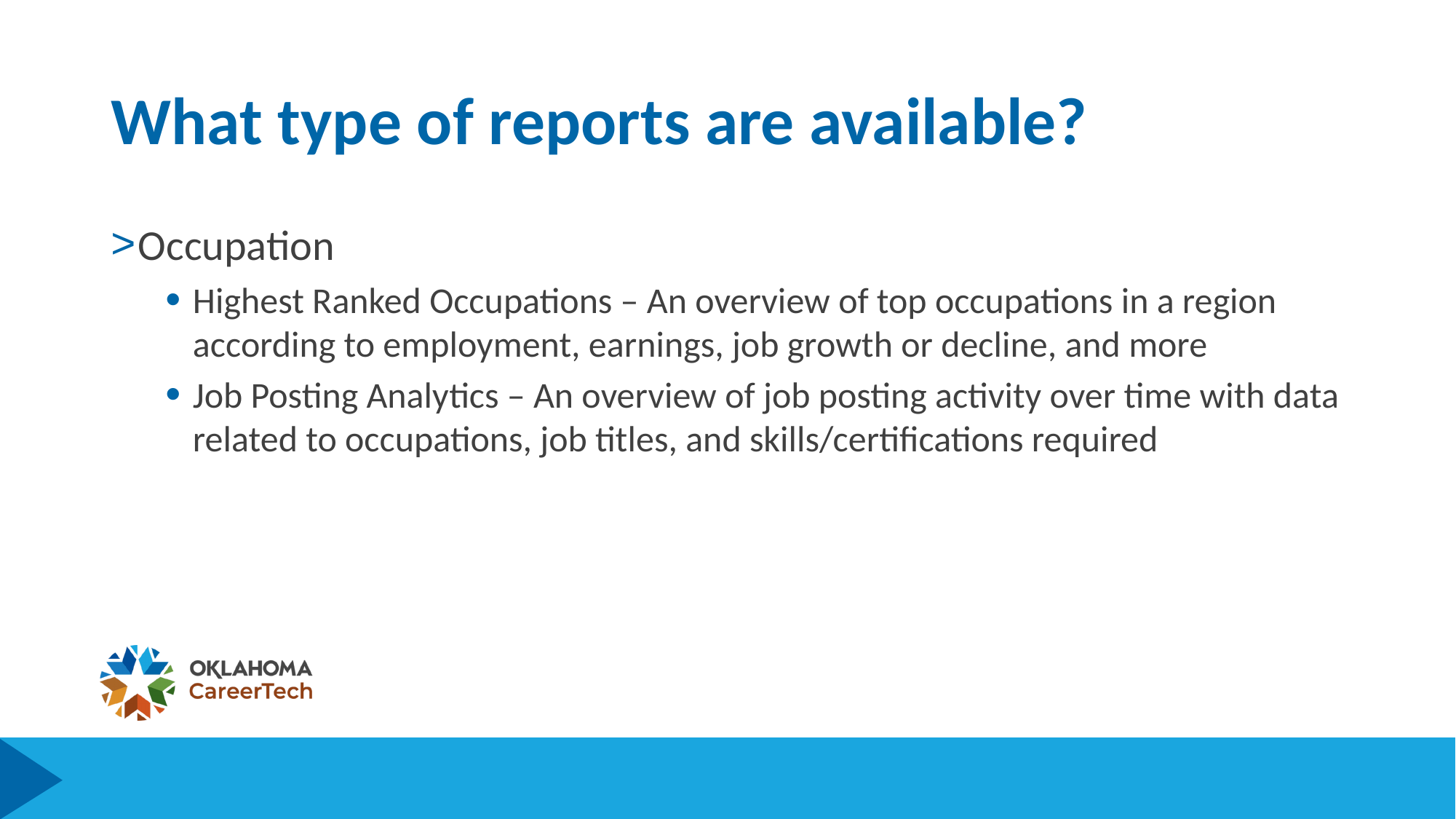

# What type of reports are available?
Occupation
Highest Ranked Occupations – An overview of top occupations in a region according to employment, earnings, job growth or decline, and more
Job Posting Analytics – An overview of job posting activity over time with data related to occupations, job titles, and skills/certifications required